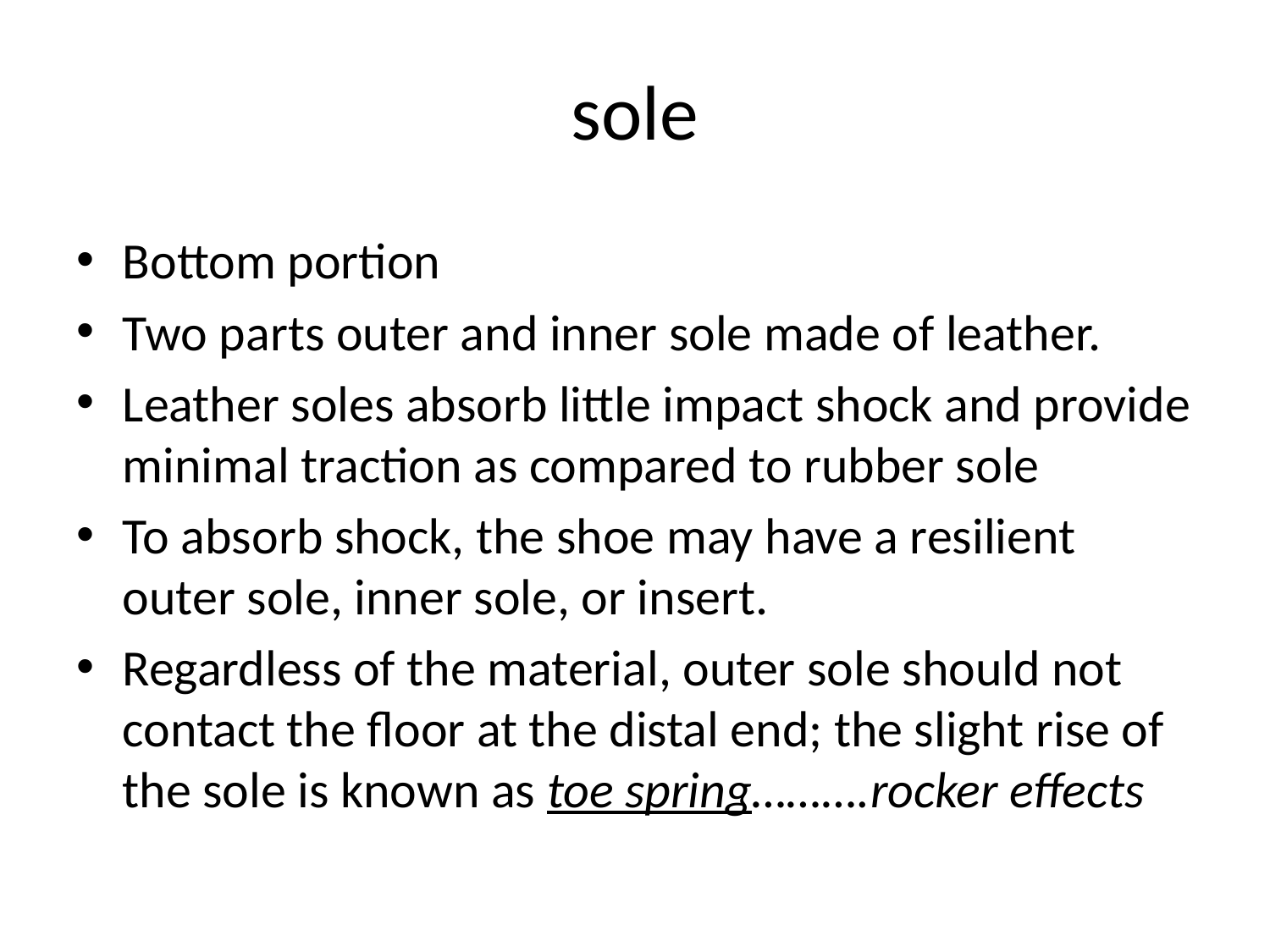

# sole
Bottom portion
Two parts outer and inner sole made of leather.
Leather soles absorb little impact shock and provide minimal traction as compared to rubber sole
To absorb shock, the shoe may have a resilient outer sole, inner sole, or insert.
Regardless of the material, outer sole should not contact the floor at the distal end; the slight rise of the sole is known as toe spring……….rocker effects